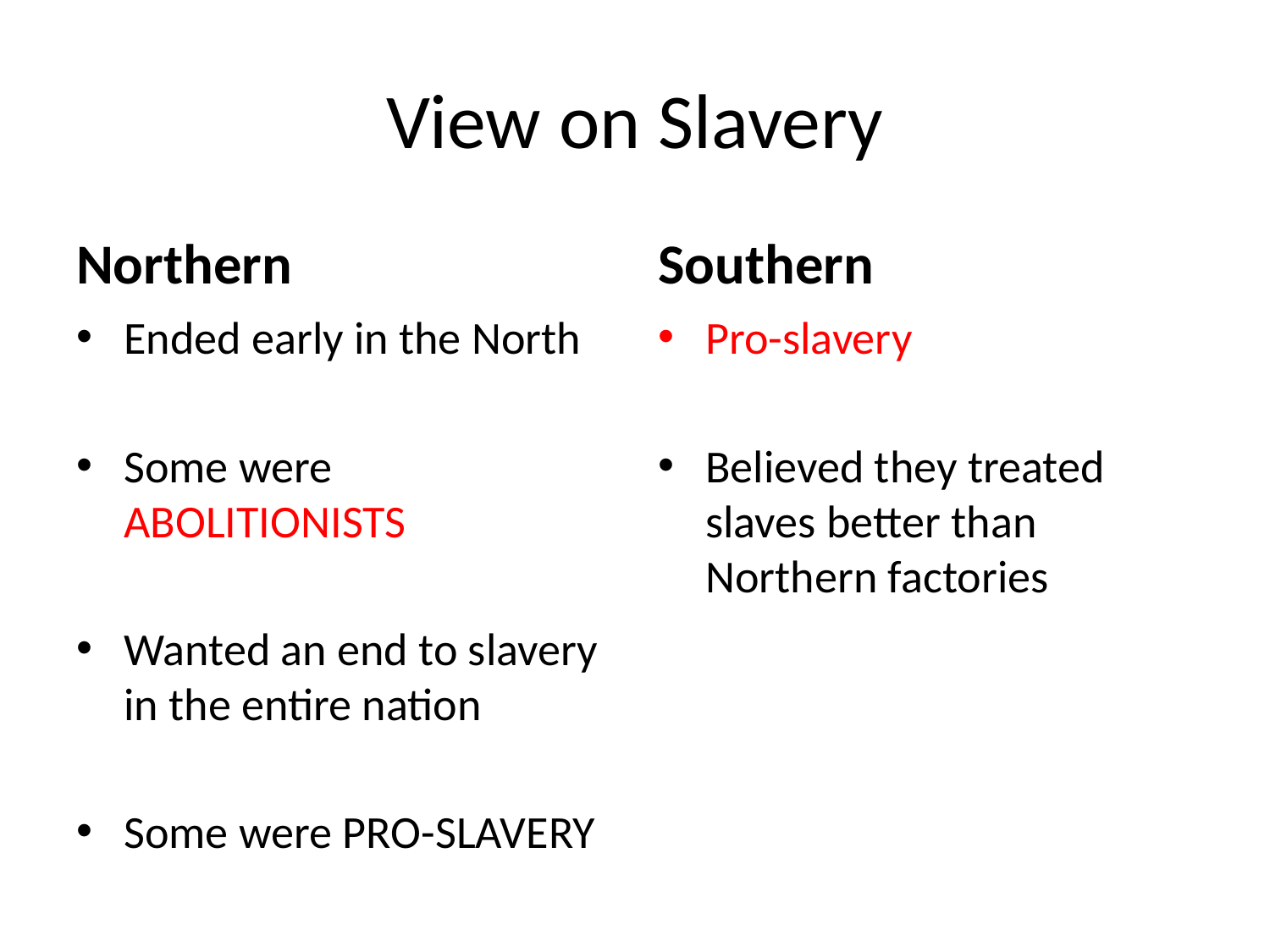

# View on Slavery
Northern
Southern
Ended early in the North

Some were ABOLITIONISTS

Wanted an end to slavery in the entire nation

Some were PRO-SLAVERY
Pro-slavery

Believed they treated slaves better than Northern factories